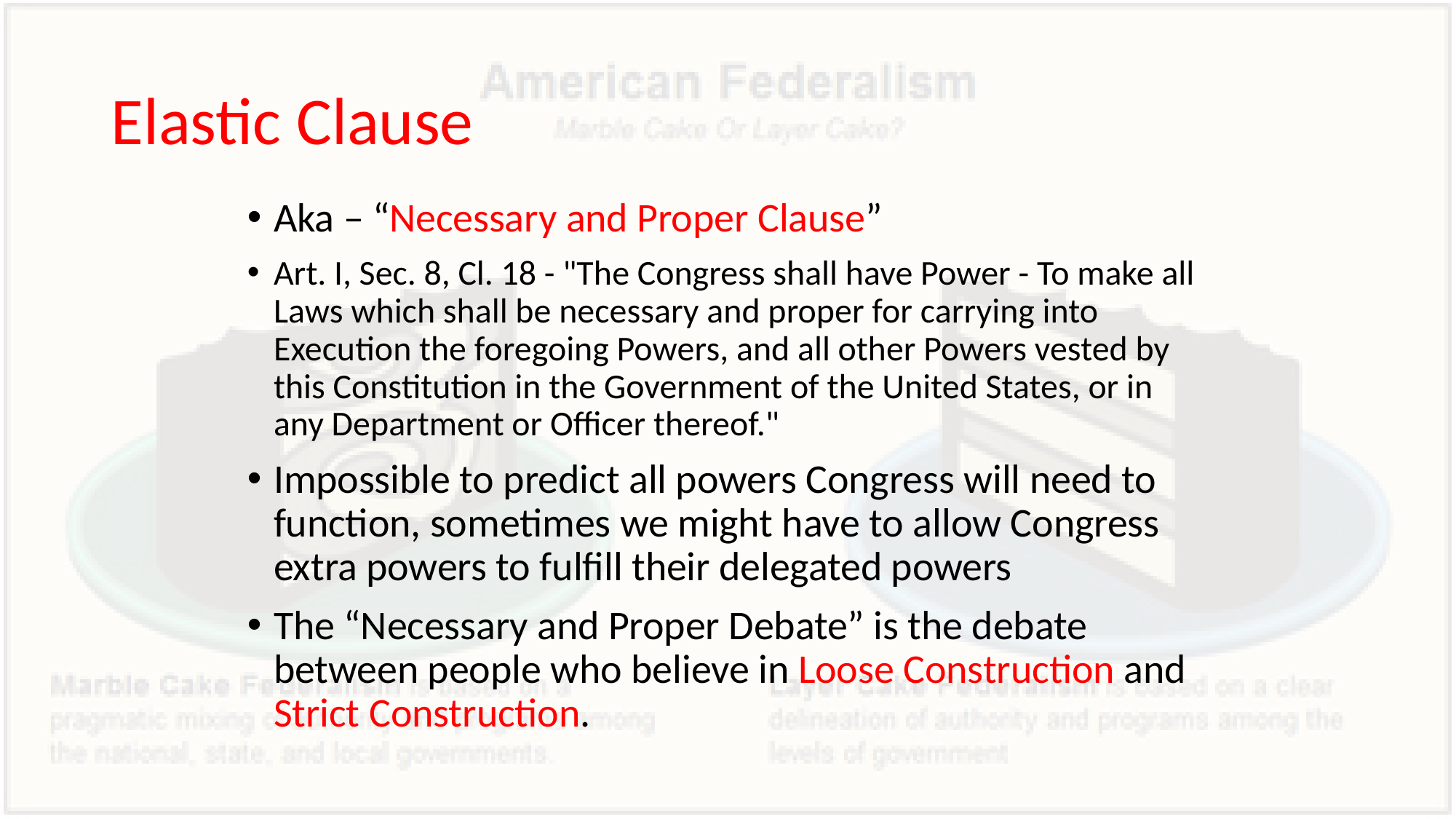

# Elastic Clause
Aka – “Necessary and Proper Clause”
Art. I, Sec. 8, Cl. 18 - "The Congress shall have Power - To make all Laws which shall be necessary and proper for carrying into Execution the foregoing Powers, and all other Powers vested by this Constitution in the Government of the United States, or in any Department or Officer thereof."
Impossible to predict all powers Congress will need to function, sometimes we might have to allow Congress extra powers to fulfill their delegated powers
The “Necessary and Proper Debate” is the debate between people who believe in Loose Construction and Strict Construction.